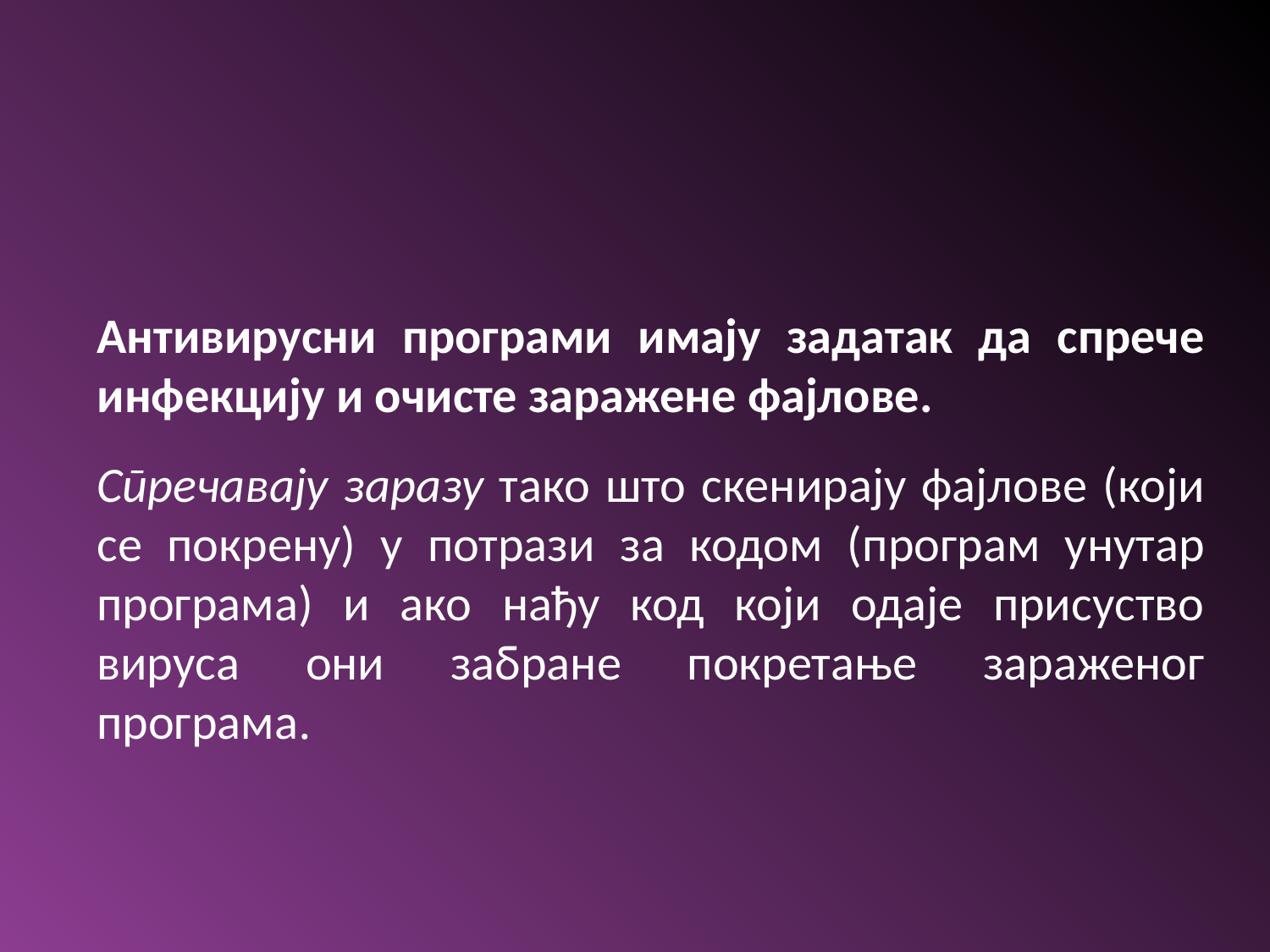

Антивирусни програми имају задатак да спрече инфекцију и очисте заражене фајлове.
Спречавају заразу тако што скенирају фајлове (који се покрену) у потрази за кодом (програм унутар програма) и ако нађу код који одаје присуство вируса они забране покретање зараженог програма.